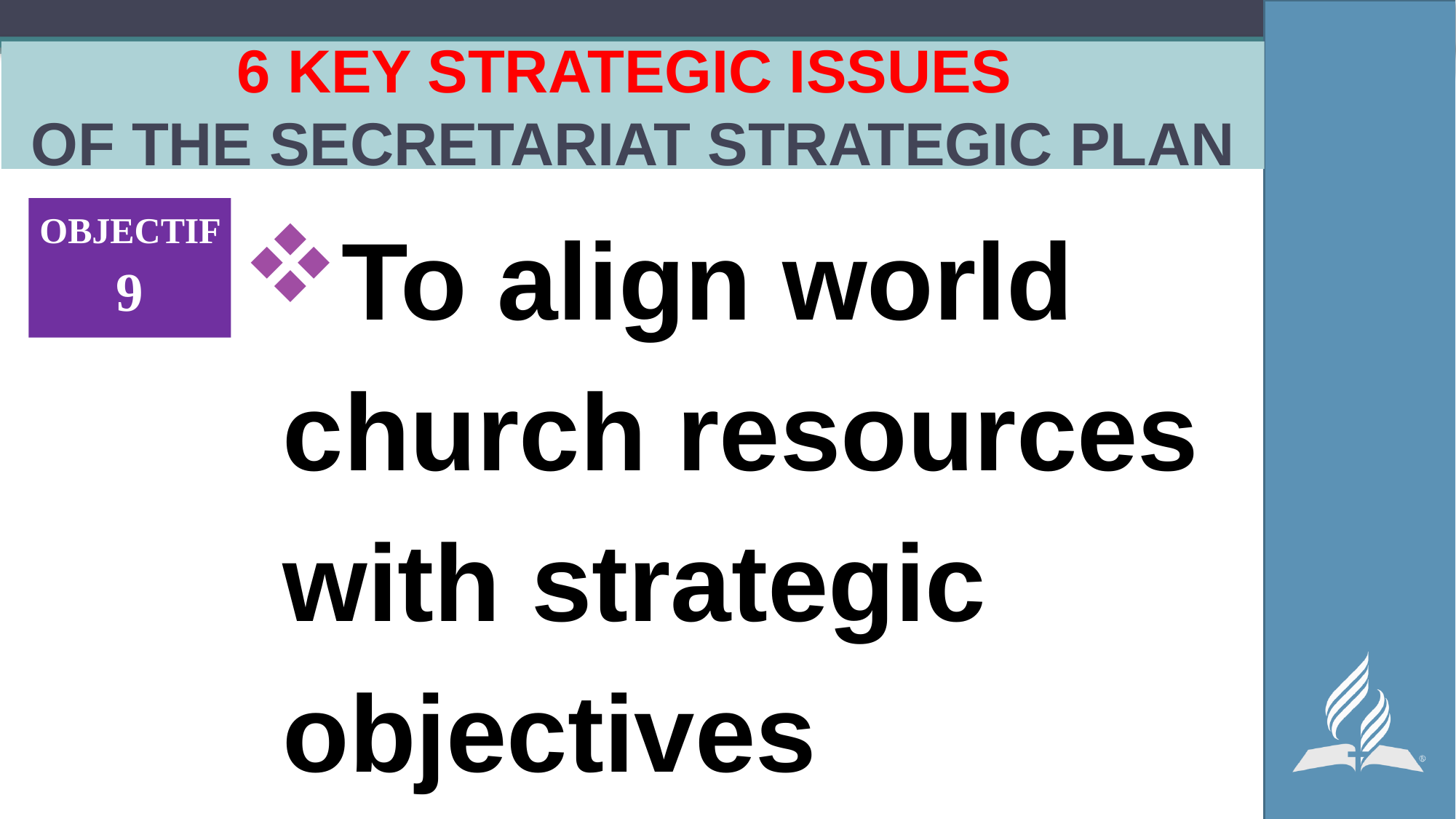

# 6 KEY STRATEGIC ISSUES OF THE SECRETARIAT STRATEGIC PLAN
To align world church resources with strategic objectives

OBJECTIF
9